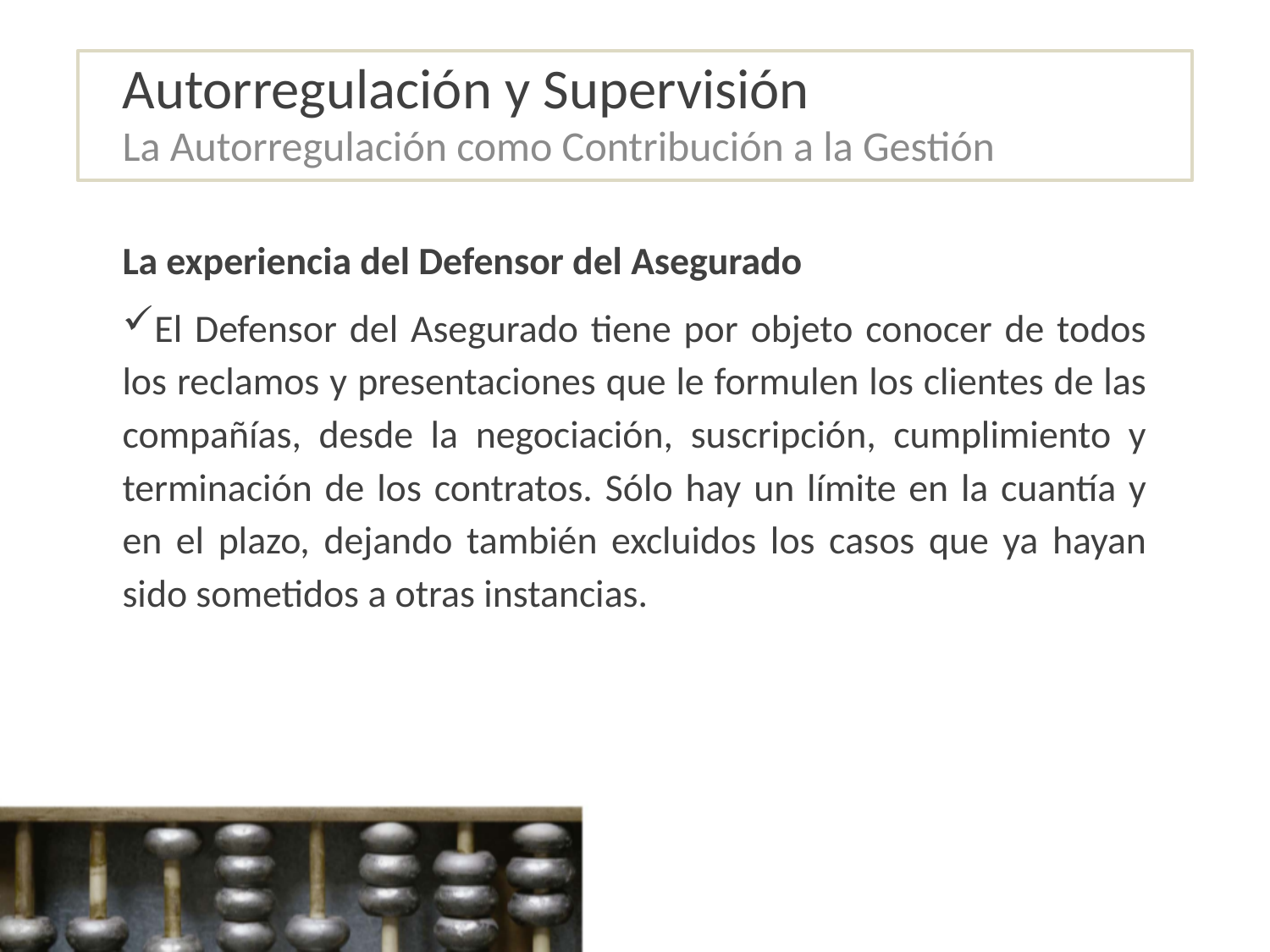

# Autorregulación y Supervisión
La Autorregulación como Contribución a la Gestión
La experiencia del Defensor del Asegurado
El Defensor del Asegurado tiene por objeto conocer de todos los reclamos y presentaciones que le formulen los clientes de las compañías, desde la negociación, suscripción, cumplimiento y terminación de los contratos. Sólo hay un límite en la cuantía y en el plazo, dejando también excluidos los casos que ya hayan sido sometidos a otras instancias.